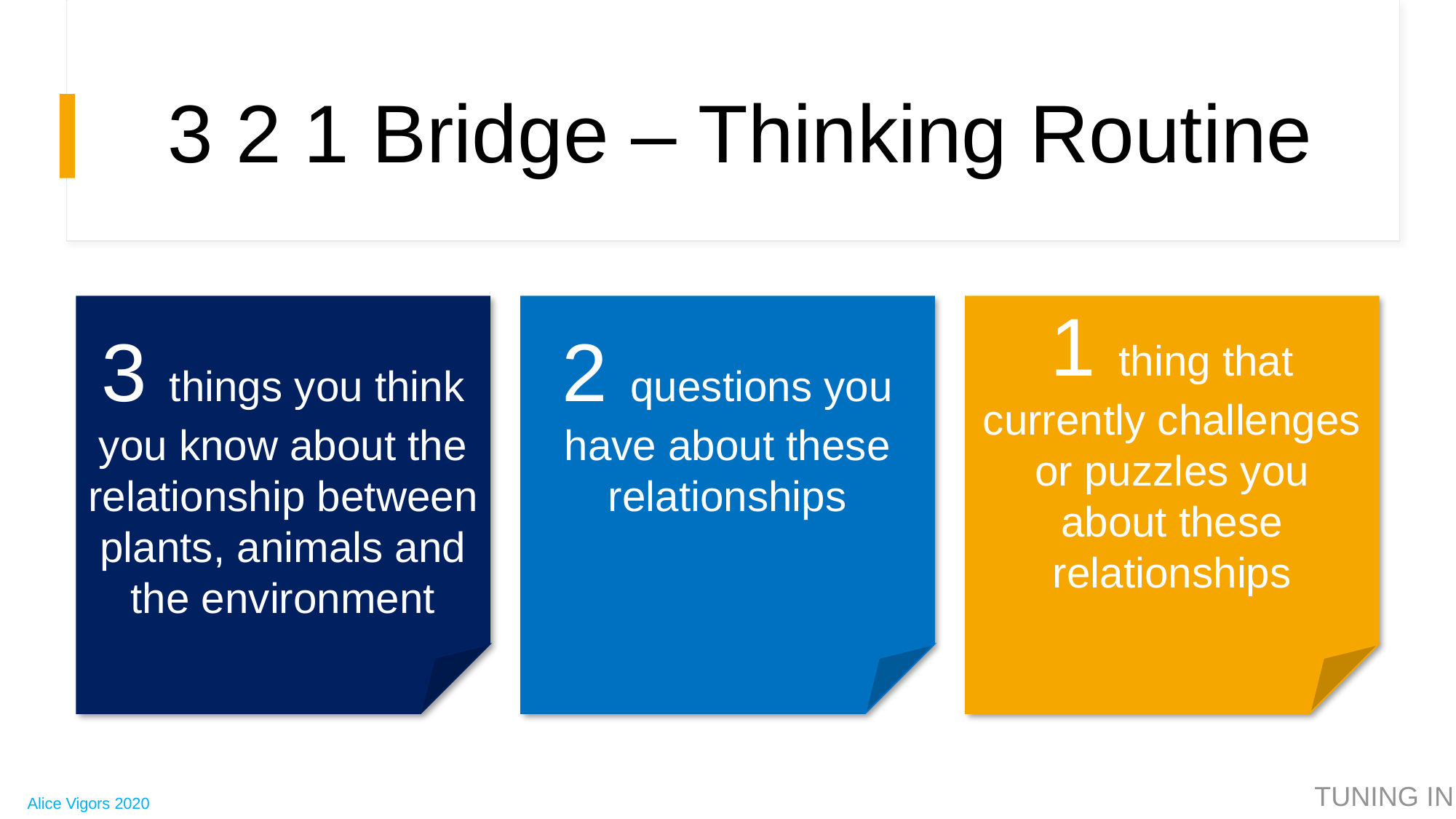

# 3 2 1 Bridge – Thinking Routine
1 thing that currently challenges or puzzles you about these relationships

3 things you think you know about the relationship between plants, animals and the environment
2 questions you have about these relationships

TUNING IN
Alice Vigors 2020